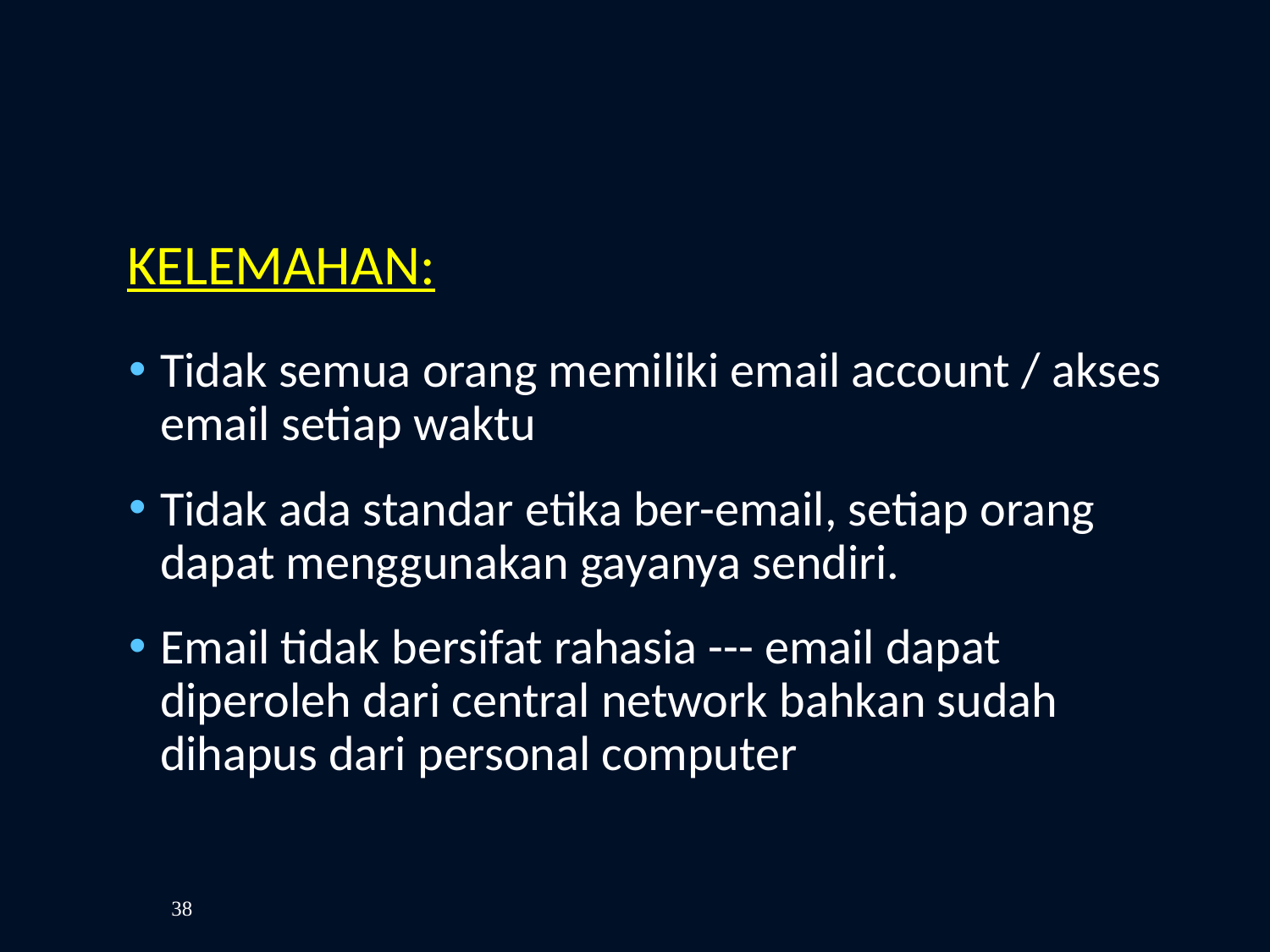

KELEMAHAN:
Tidak semua orang memiliki email account / akses email setiap waktu
Tidak ada standar etika ber-email, setiap orang dapat menggunakan gayanya sendiri.
Email tidak bersifat rahasia --- email dapat diperoleh dari central network bahkan sudah dihapus dari personal computer
38